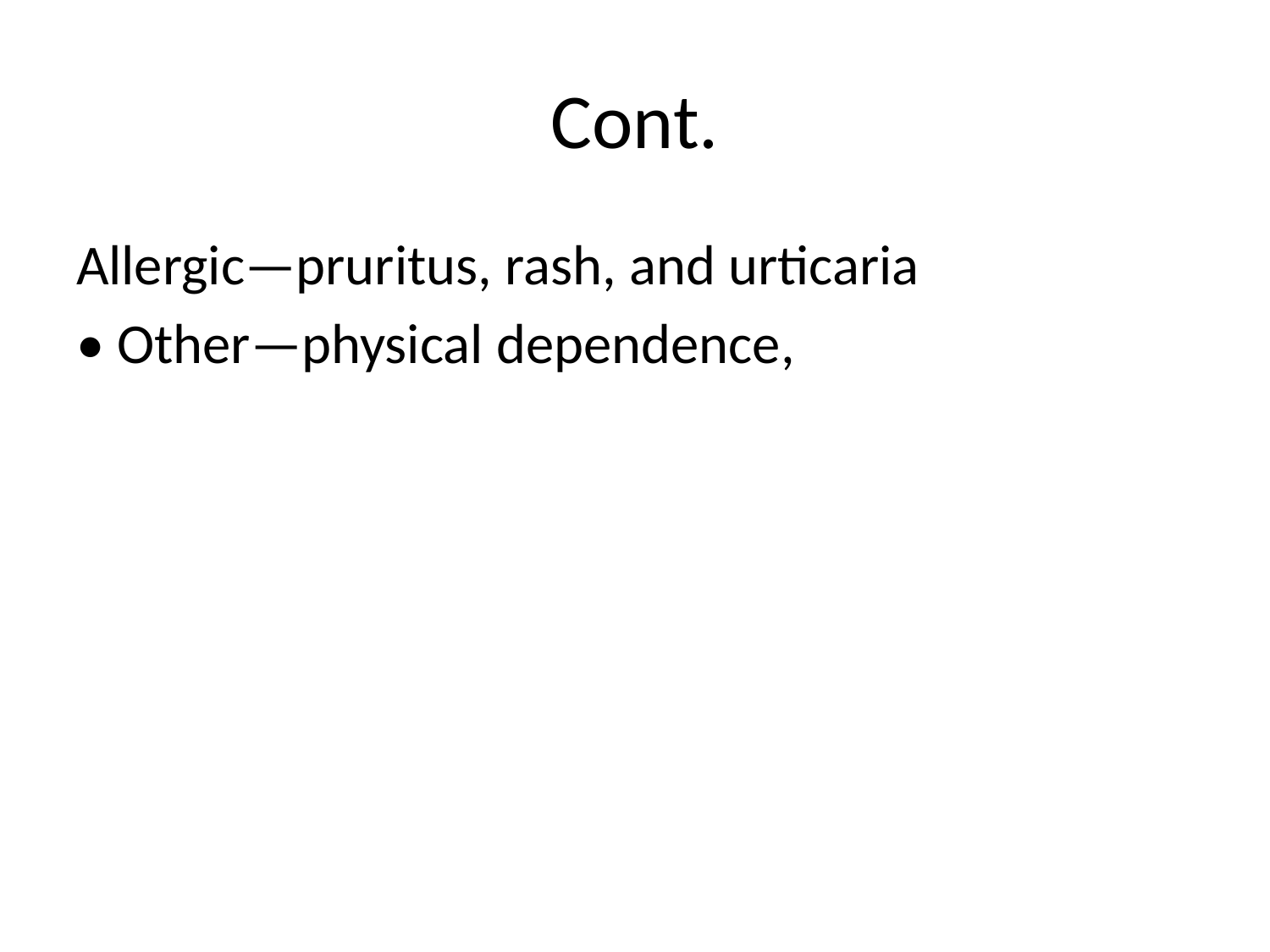

# Cont.
Allergic—pruritus, rash, and urticaria
• Other—physical dependence,